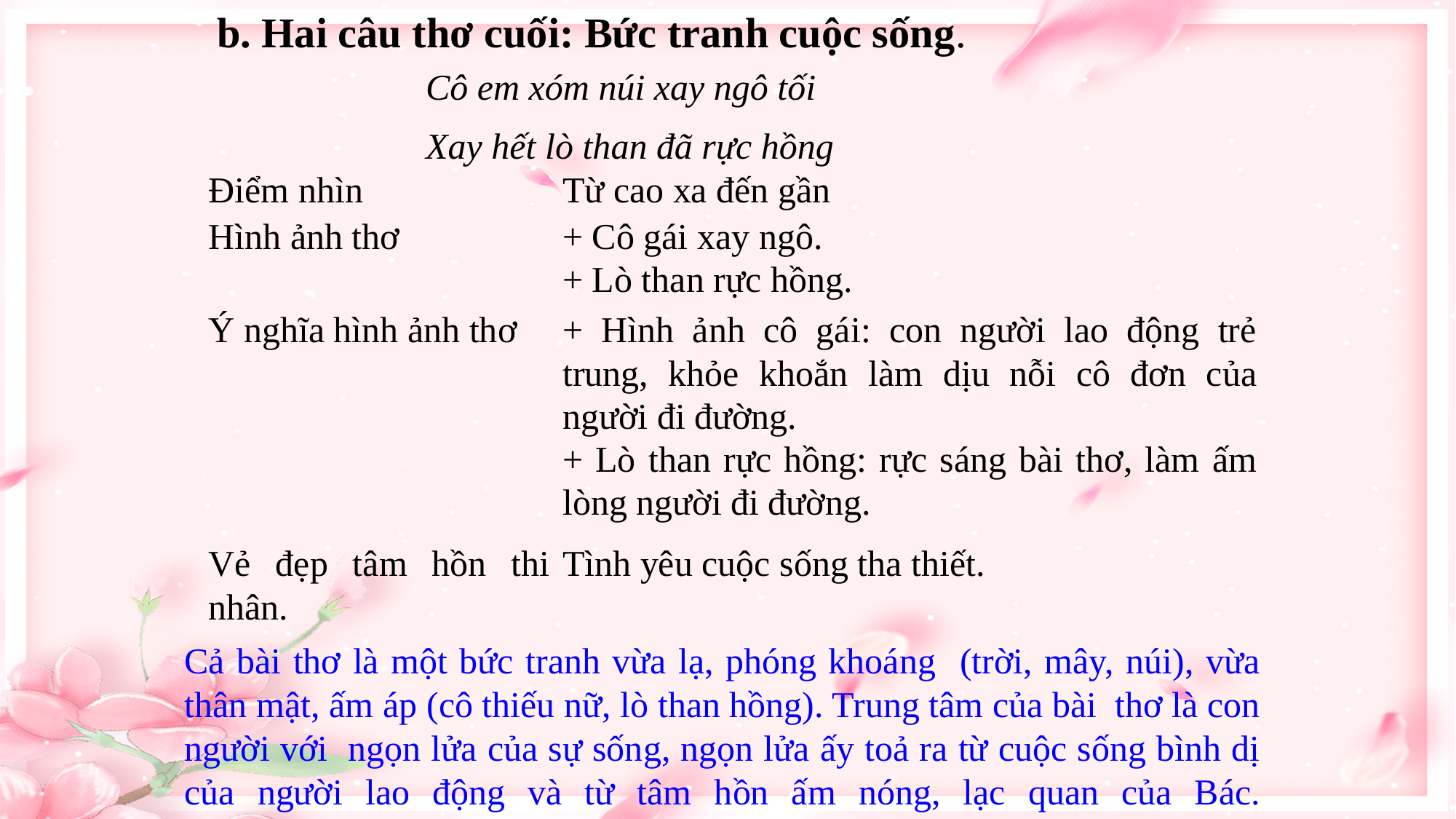

b. Hai câu thơ cuối: Bức tranh cuộc sống.
Cô em xóm núi xay ngô tối
Xay hết lò than đã rực hồng
| Điểm nhìn | Từ cao xa đến gần |
| --- | --- |
| Hình ảnh thơ | + Cô gái xay ngô. + Lò than rực hồng. |
| Ý nghĩa hình ảnh thơ | + Hình ảnh cô gái: con người lao động trẻ trung, khỏe khoắn làm dịu nỗi cô đơn của người đi đường. + Lò than rực hồng: rực sáng bài thơ, làm ấm lòng người đi đường. |
| Vẻ đẹp tâm hồn thi nhân. | Tình yêu cuộc sống tha thiết. |
# Cả bài thơ là một bức tranh vừa lạ, phóng khoáng  (trời, mây, núi), vừa thân mật, ấm áp (cô thiếu nữ, lò than hồng). Trung tâm của bài  thơ là con người với  ngọn lửa của sự sống, ngọn lửa ấy toả ra từ cuộc sống bình dị của người lao động và từ tâm hồn ấm nóng, lạc quan của Bác.